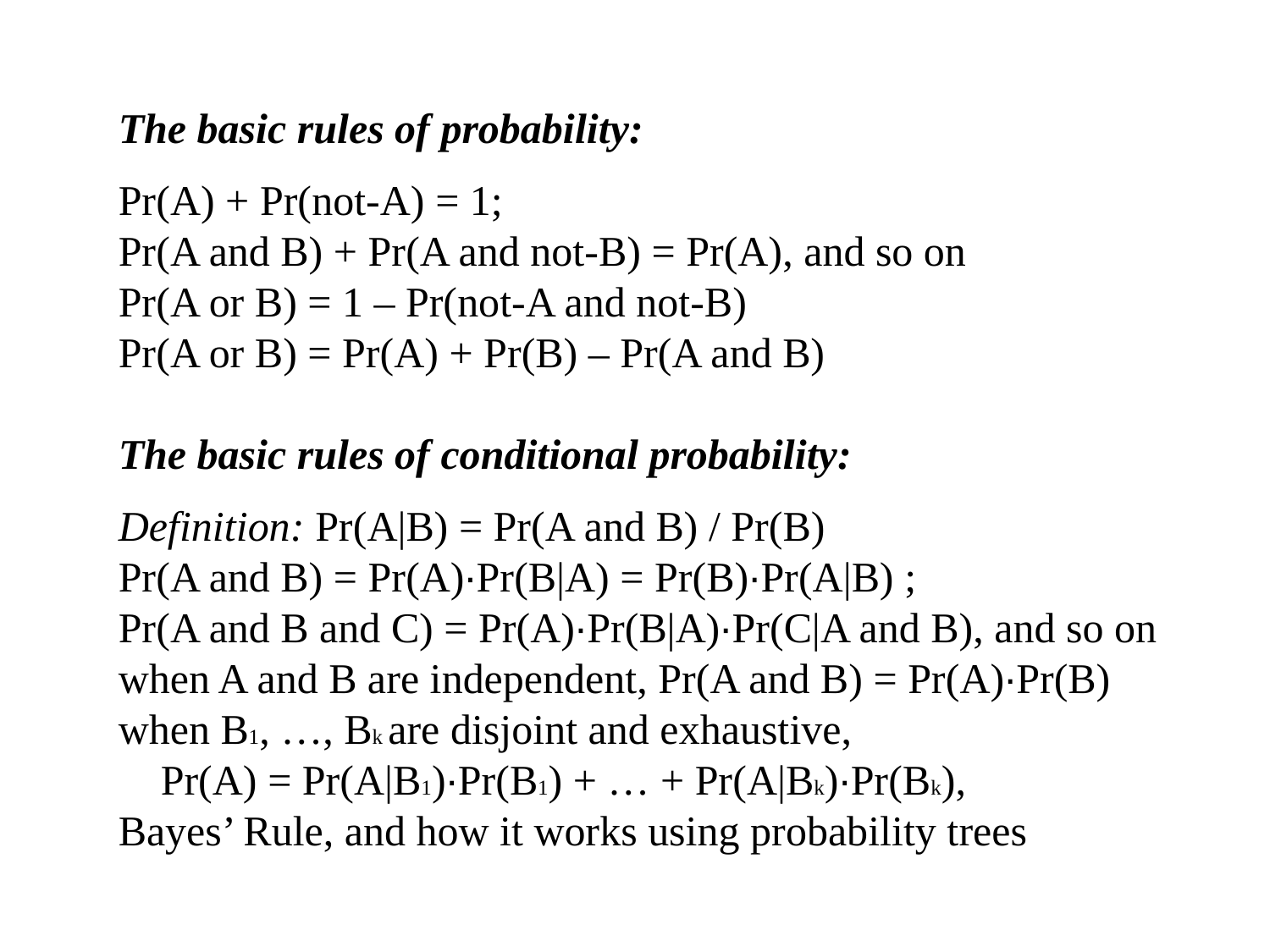

The basic rules of probability:
Pr(A) + Pr(not-A) = 1;
Pr(A and B) + Pr(A and not-B) = Pr(A), and so on
Pr(A or B) = 1 – Pr(not-A and not-B)
Pr(A or B) = Pr(A) + Pr(B) – Pr(A and B)

The basic rules of conditional probability:
Definition: Pr(A|B) = Pr(A and B) / Pr(B)
Pr(A and B) = Pr(A)∙Pr(B|A) = Pr(B)∙Pr(A|B) ;
Pr(A and B and C) = Pr(A)∙Pr(B|A)∙Pr(C|A and B), and so on
when A and B are independent, Pr(A and B) = Pr(A)∙Pr(B)
when B1, …, Bk are disjoint and exhaustive,
    Pr(A) = Pr(A|B1)∙Pr(B1) + … + Pr(A|Bk)∙Pr(Bk),
Bayes’ Rule, and how it works using probability trees